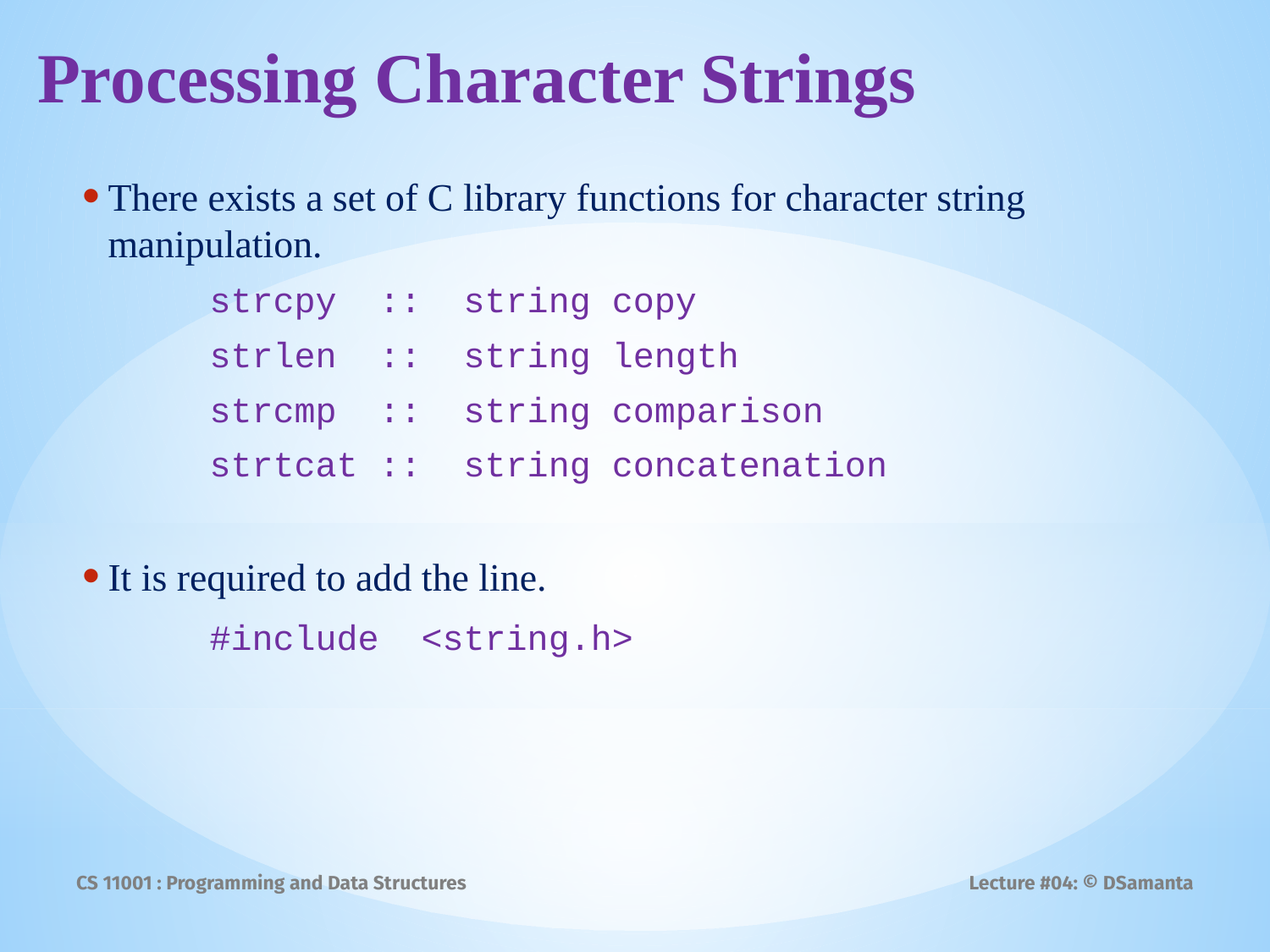

# Processing Character Strings
There exists a set of C library functions for character string manipulation.
	strcpy  ::  string copy
	strlen  ::  string length
	strcmp  ::  string comparison
	strtcat ::  string concatenation

It is required to add the line.
	#include  <string.h>
CS 11001 : Programming and Data Structures
Lecture #04: © DSamanta